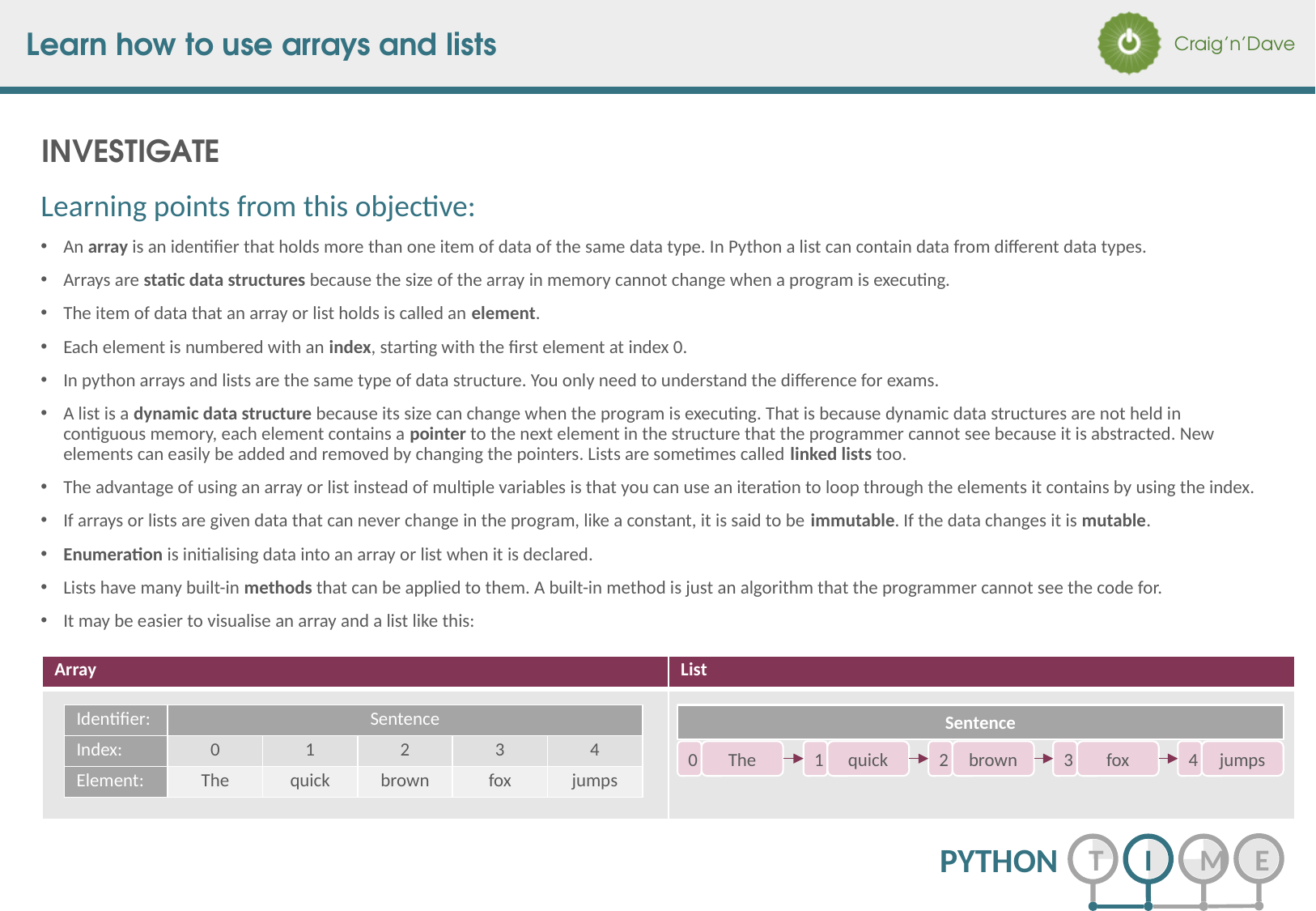

Learning points from this objective:
An array is an identifier that holds more than one item of data of the same data type. In Python a list can contain data from different data types.
Arrays are static data structures because the size of the array in memory cannot change when a program is executing.
The item of data that an array or list holds is called an element.
Each element is numbered with an index, starting with the first element at index 0.
In python arrays and lists are the same type of data structure. You only need to understand the difference for exams.
A list is a dynamic data structure because its size can change when the program is executing. That is because dynamic data structures are not held in contiguous memory, each element contains a pointer to the next element in the structure that the programmer cannot see because it is abstracted. New elements can easily be added and removed by changing the pointers. Lists are sometimes called linked lists too.
The advantage of using an array or list instead of multiple variables is that you can use an iteration to loop through the elements it contains by using the index.
If arrays or lists are given data that can never change in the program, like a constant, it is said to be immutable. If the data changes it is mutable.
Enumeration is initialising data into an array or list when it is declared.
Lists have many built-in methods that can be applied to them. A built-in method is just an algorithm that the programmer cannot see the code for.
It may be easier to visualise an array and a list like this:

| Array | List |
| --- | --- |
|  |  |
| Identifier: | Sentence |  |  |  |  |
| --- | --- | --- | --- | --- | --- |
| Index: | 0 | 1 | 2 | 3 | 4 |
| Element: | The | quick | brown | fox | jumps |
Sentence
0
The
1
quick
2
brown
3
fox
4
jumps